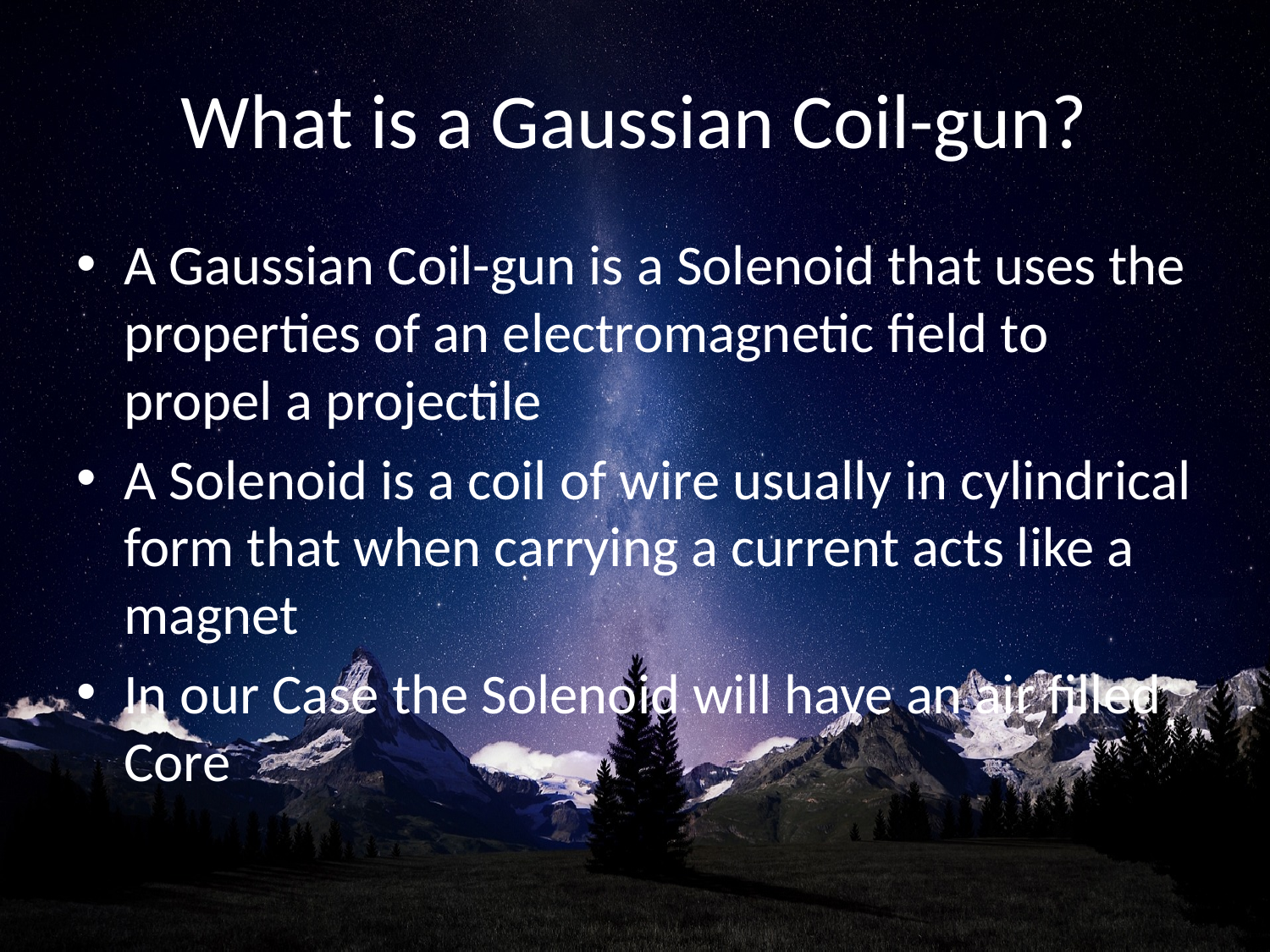

# What is a Gaussian Coil-gun?
A Gaussian Coil-gun is a Solenoid that uses the properties of an electromagnetic field to propel a projectile
A Solenoid is a coil of wire usually in cylindrical form that when carrying a current acts like a magnet
In our Case the Solenoid will have an air filled Core